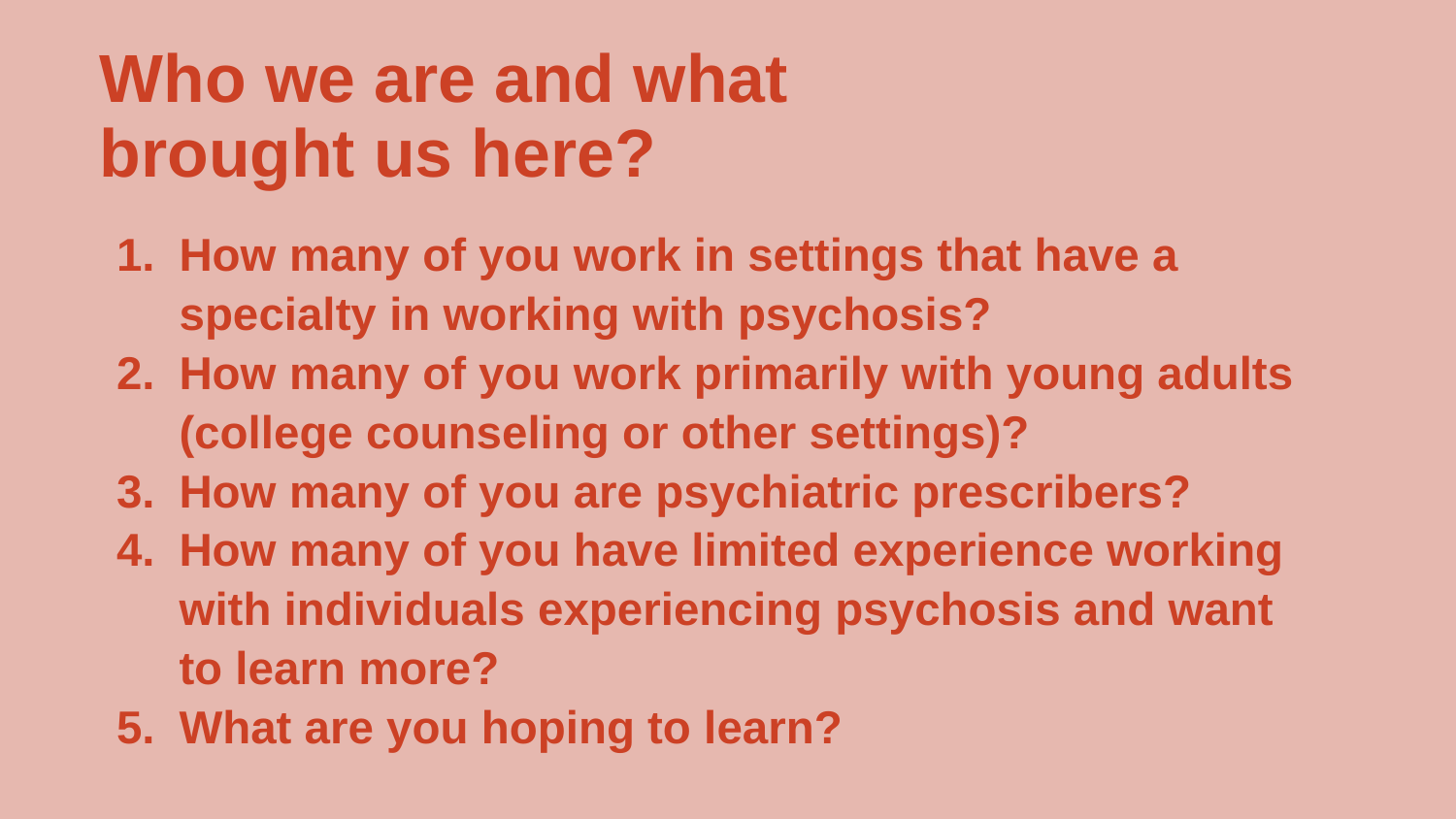

Who we are and what brought us here?
How many of you work in settings that have a specialty in working with psychosis?
How many of you work primarily with young adults (college counseling or other settings)?
How many of you are psychiatric prescribers?
How many of you have limited experience working with individuals experiencing psychosis and want to learn more?
What are you hoping to learn?